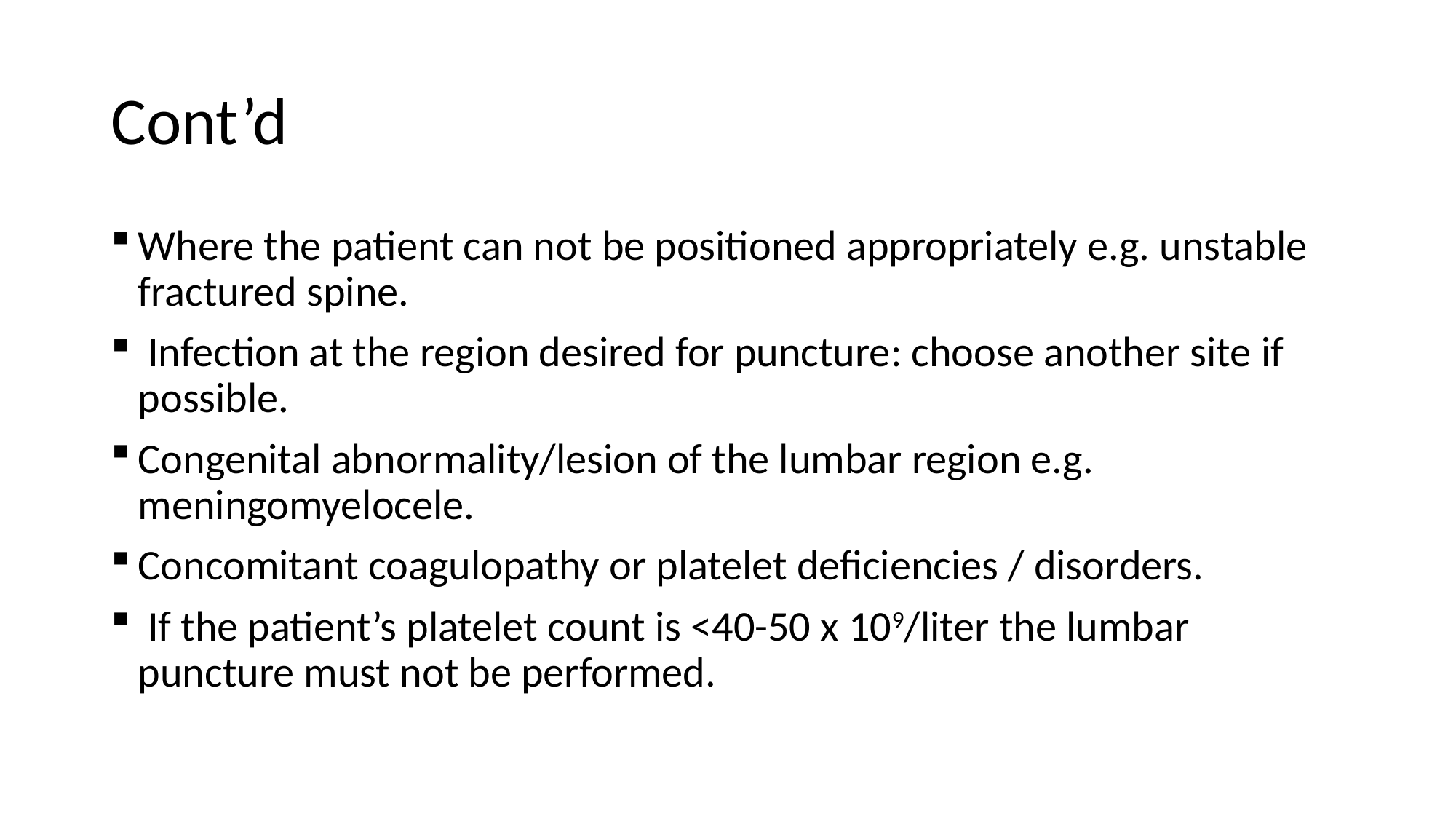

# Cont’d
Where the patient can not be positioned appropriately e.g. unstable fractured spine.
 Infection at the region desired for puncture: choose another site if possible.
Congenital abnormality/lesion of the lumbar region e.g. meningomyelocele.
Concomitant coagulopathy or platelet deficiencies / disorders.
 If the patient’s platelet count is <40-50 x 109/liter the lumbar puncture must not be performed.